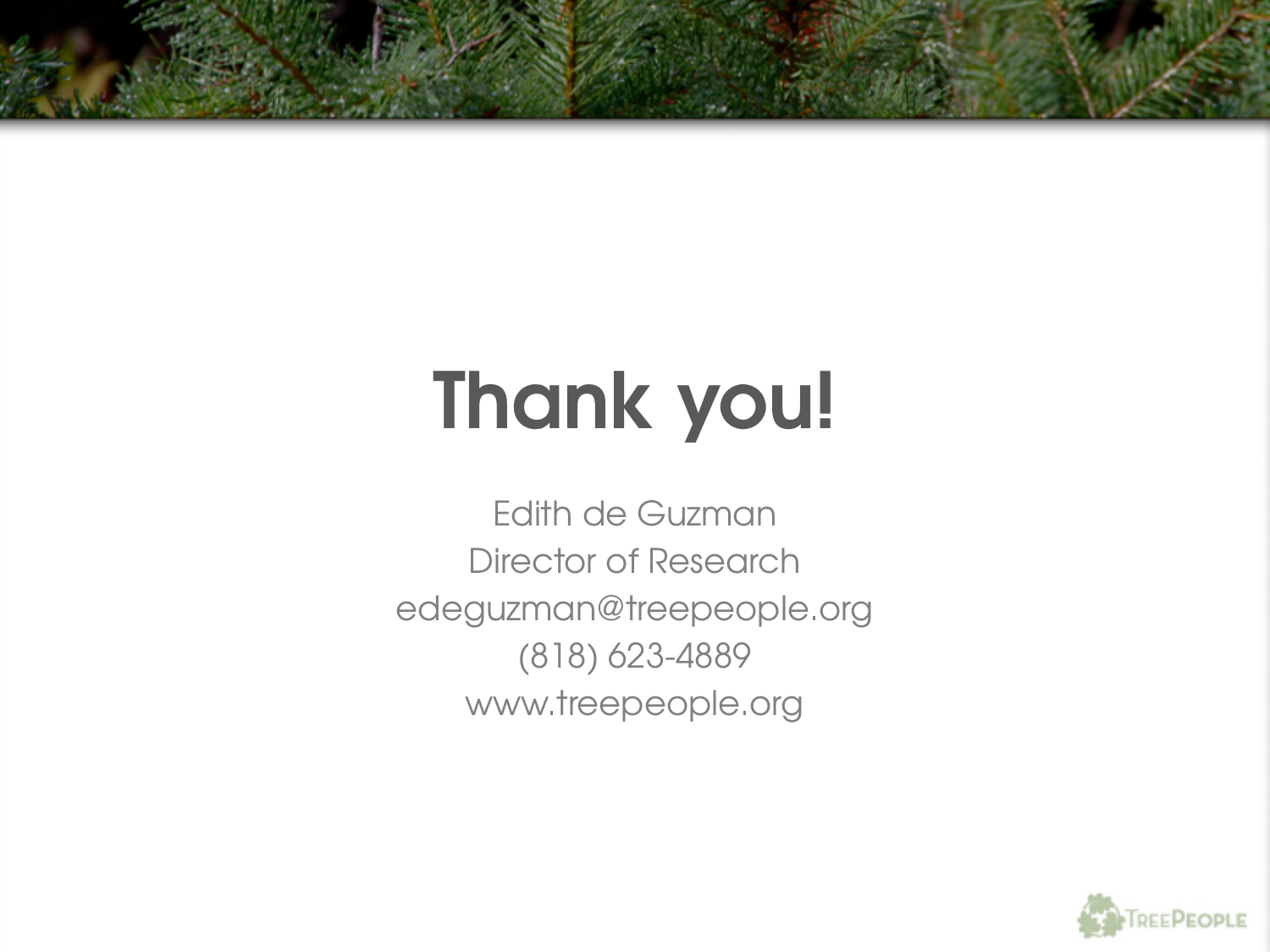

Thank you!
Edith de Guzman
Director of Research
edeguzman@treepeople.org
(818) 623-4889
www.treepeople.org